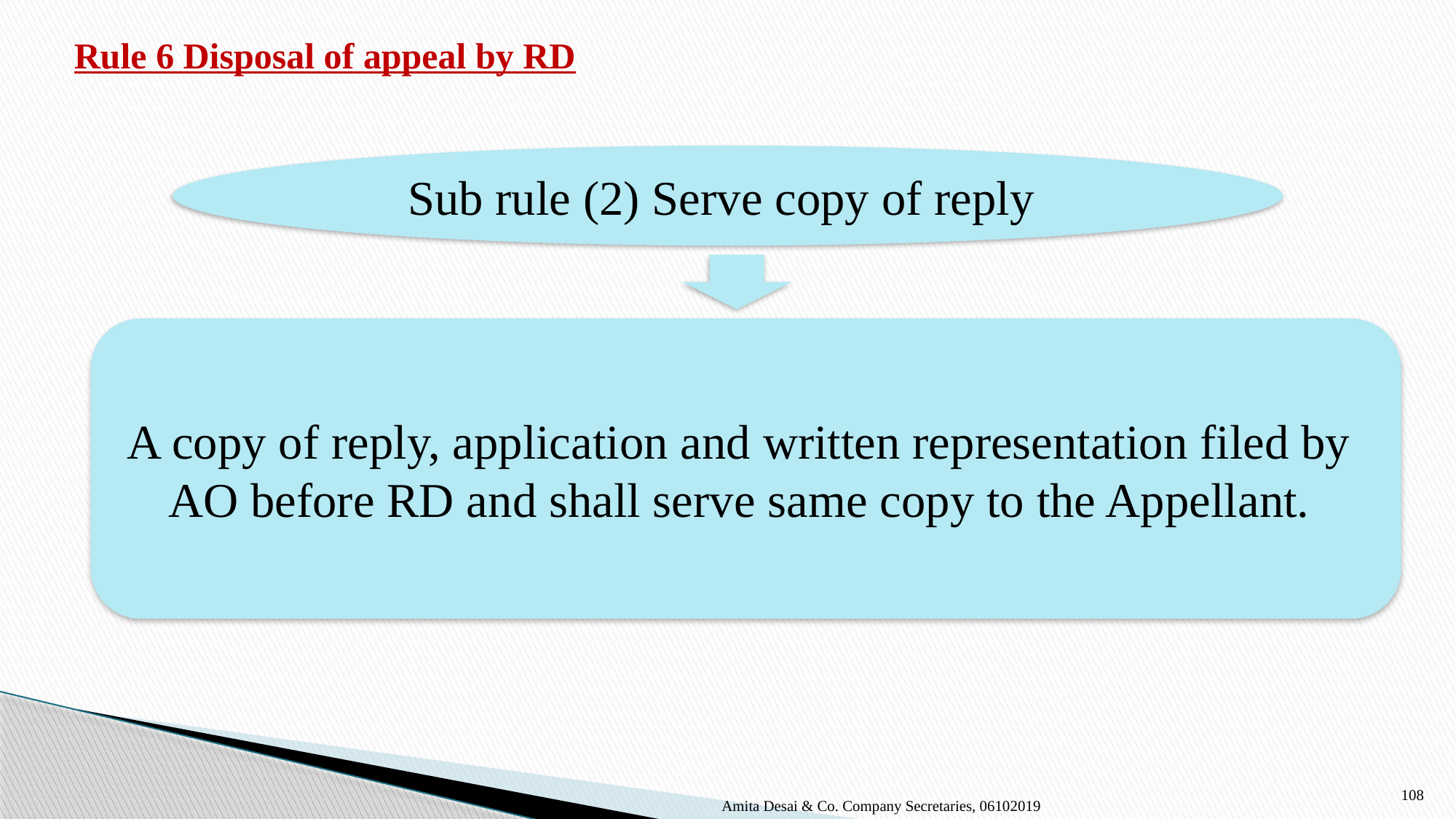

Rule 6 Disposal of appeal by RD
Sub rule (2) Serve copy of reply

A copy of reply, application and written representation filed by  AO before RD and shall serve same copy to the Appellant.
108
Amita Desai & Co. Company Secretaries, 06102019